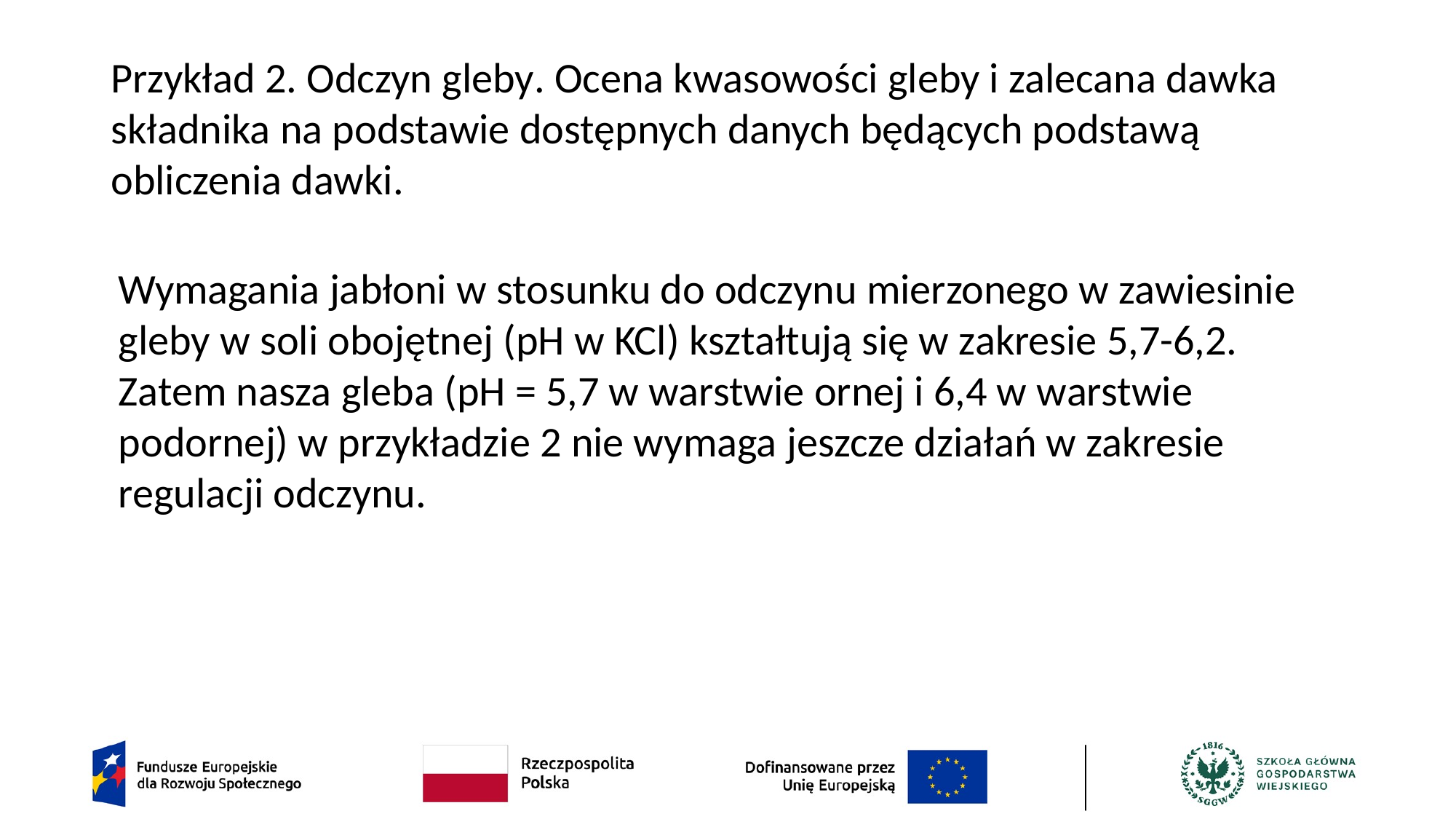

# Przykład 2. Odczyn gleby. Ocena kwasowości gleby i zalecana dawka składnika na podstawie dostępnych danych będących podstawą obliczenia dawki.
Wymagania jabłoni w stosunku do odczynu mierzonego w zawiesinie gleby w soli obojętnej (pH w KCl) kształtują się w zakresie 5,7-6,2. Zatem nasza gleba (pH = 5,7 w warstwie ornej i 6,4 w warstwie podornej) w przykładzie 2 nie wymaga jeszcze działań w zakresie regulacji odczynu.